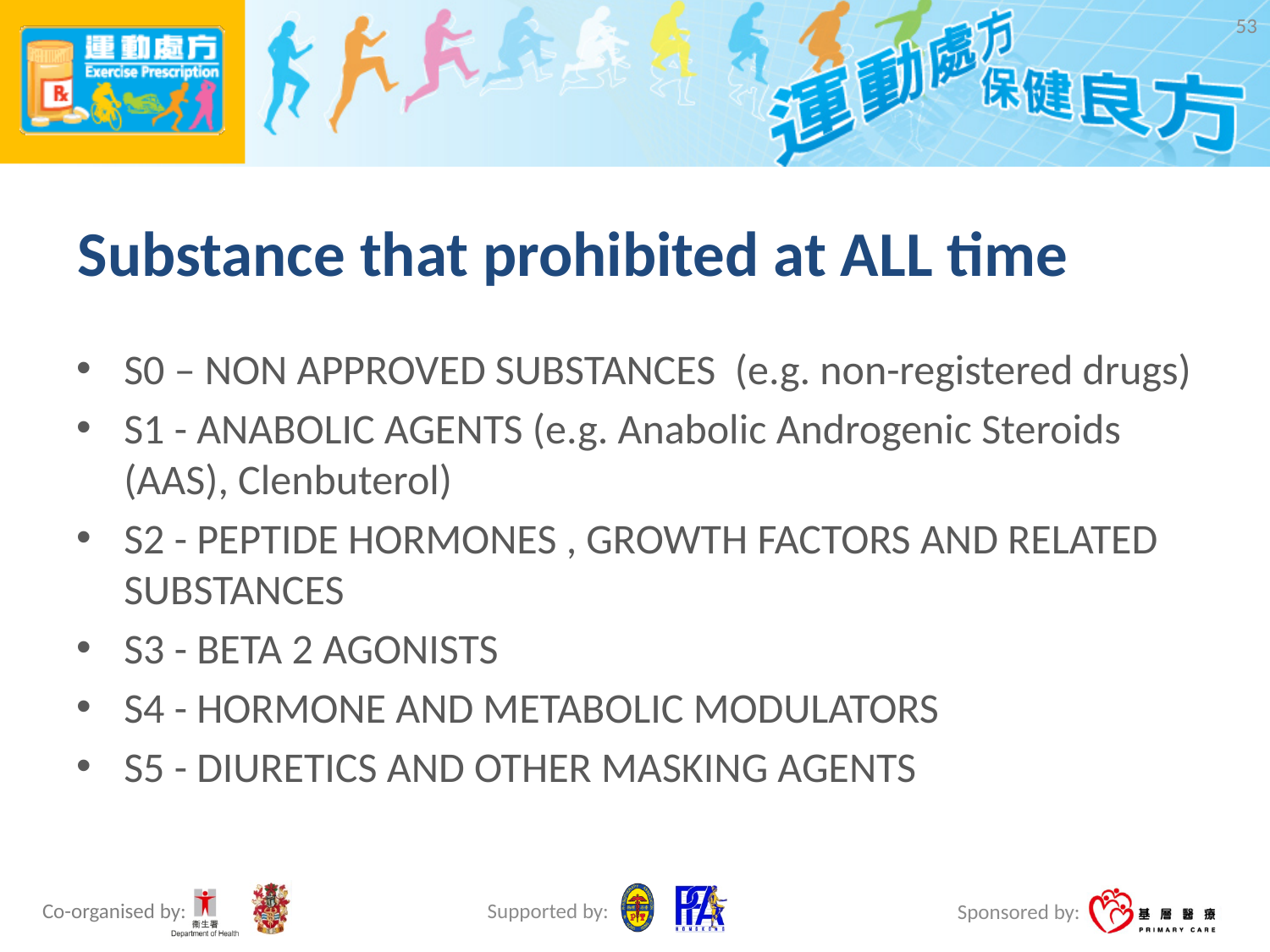

53
# Substance that prohibited at ALL time
S0 – NON APPROVED SUBSTANCES  (e.g. non-registered drugs)
S1 - ANABOLIC AGENTS (e.g. Anabolic Androgenic Steroids (AAS), Clenbuterol)
S2 - PEPTIDE HORMONES , GROWTH FACTORS AND RELATED SUBSTANCES
S3 - BETA 2 AGONISTS
S4 - HORMONE AND METABOLIC MODULATORS
S5 - DIURETICS AND OTHER MASKING AGENTS